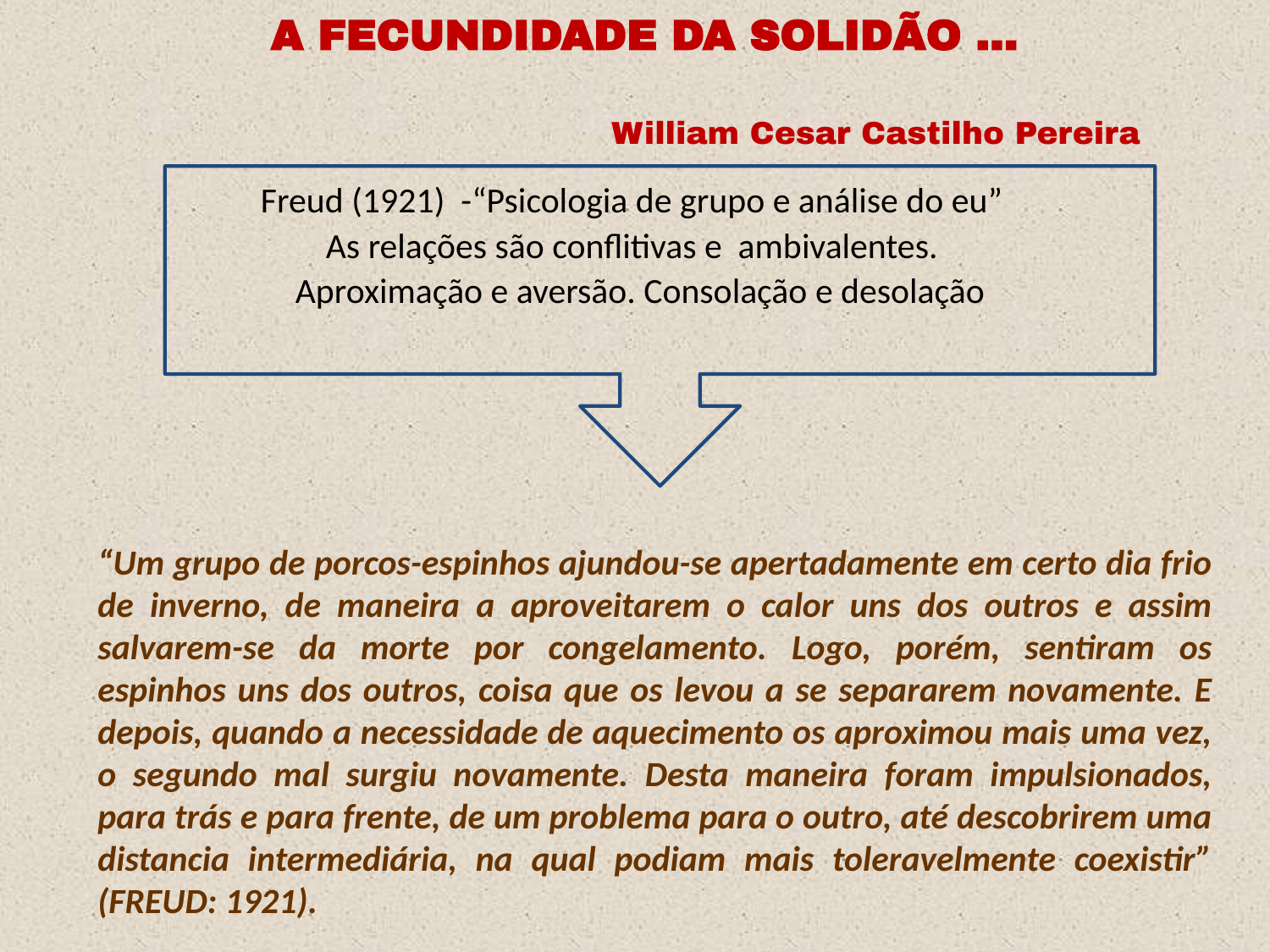

# A FECUNDIDADE DA SOLIDÃO ... William Cesar Castilho Pereira
Freud (1921)  -“Psicologia de grupo e análise do eu”
As relações são conflitivas e  ambivalentes.
Aproximação e aversão. Consolação e desolação

“Um grupo de porcos-espinhos ajundou-se apertadamente em certo dia frio de inverno, de maneira a aproveitarem o calor uns dos outros e assim salvarem-se da morte por congelamento. Logo, porém, sentiram os espinhos uns dos outros, coisa que os levou a se separarem novamente. E depois, quando a necessidade de aquecimento os aproximou mais uma vez, o segundo mal surgiu novamente. Desta maneira foram impulsionados, para trás e para frente, de um problema para o outro, até descobrirem uma distancia intermediária, na qual podiam mais toleravelmente coexistir” (FREUD: 1921).